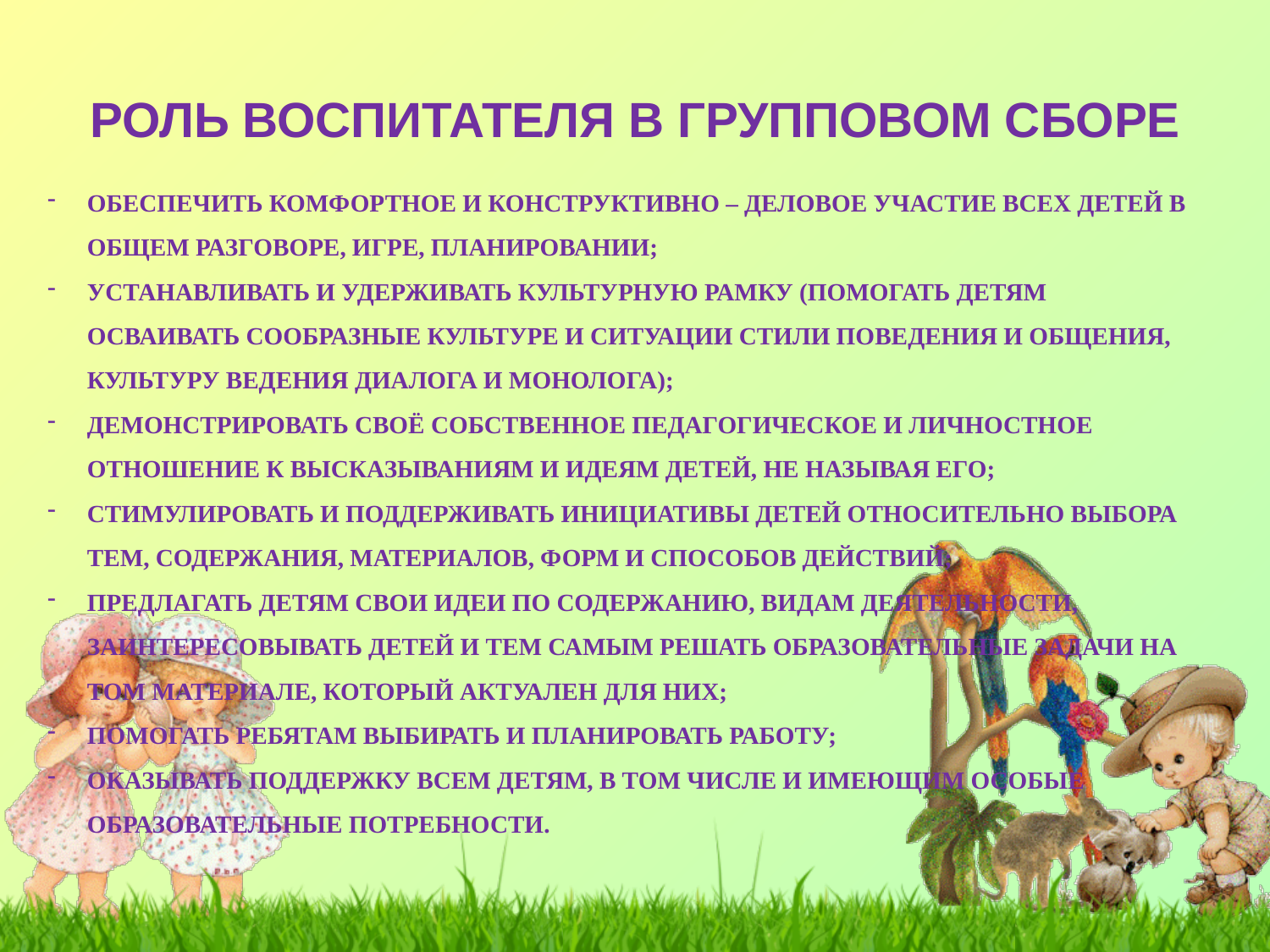

# РОЛЬ ВОСПИТАТЕЛЯ В ГРУППОВОМ СБОРЕ
ОБЕСПЕЧИТЬ КОМФОРТНОЕ И КОНСТРУКТИВНО – ДЕЛОВОЕ УЧАСТИЕ ВСЕХ ДЕТЕЙ В ОБЩЕМ РАЗГОВОРЕ, ИГРЕ, ПЛАНИРОВАНИИ;
УСТАНАВЛИВАТЬ И УДЕРЖИВАТЬ КУЛЬТУРНУЮ РАМКУ (ПОМОГАТЬ ДЕТЯМ ОСВАИВАТЬ СООБРАЗНЫЕ КУЛЬТУРЕ И СИТУАЦИИ СТИЛИ ПОВЕДЕНИЯ И ОБЩЕНИЯ, КУЛЬТУРУ ВЕДЕНИЯ ДИАЛОГА И МОНОЛОГА);
ДЕМОНСТРИРОВАТЬ СВОЁ СОБСТВЕННОЕ ПЕДАГОГИЧЕСКОЕ И ЛИЧНОСТНОЕ ОТНОШЕНИЕ К ВЫСКАЗЫВАНИЯМ И ИДЕЯМ ДЕТЕЙ, НЕ НАЗЫВАЯ ЕГО;
СТИМУЛИРОВАТЬ И ПОДДЕРЖИВАТЬ ИНИЦИАТИВЫ ДЕТЕЙ ОТНОСИТЕЛЬНО ВЫБОРА ТЕМ, СОДЕРЖАНИЯ, МАТЕРИАЛОВ, ФОРМ И СПОСОБОВ ДЕЙСТВИЙ;
ПРЕДЛАГАТЬ ДЕТЯМ СВОИ ИДЕИ ПО СОДЕРЖАНИЮ, ВИДАМ ДЕЯТЕЛЬНОСТИ, ЗАИНТЕРЕСОВЫВАТЬ ДЕТЕЙ И ТЕМ САМЫМ РЕШАТЬ ОБРАЗОВАТЕЛЬНЫЕ ЗАДАЧИ НА ТОМ МАТЕРИАЛЕ, КОТОРЫЙ АКТУАЛЕН ДЛЯ НИХ;
ПОМОГАТЬ РЕБЯТАМ ВЫБИРАТЬ И ПЛАНИРОВАТЬ РАБОТУ;
ОКАЗЫВАТЬ ПОДДЕРЖКУ ВСЕМ ДЕТЯМ, В ТОМ ЧИСЛЕ И ИМЕЮЩИМ ОСОБЫЕ ОБРАЗОВАТЕЛЬНЫЕ ПОТРЕБНОСТИ.